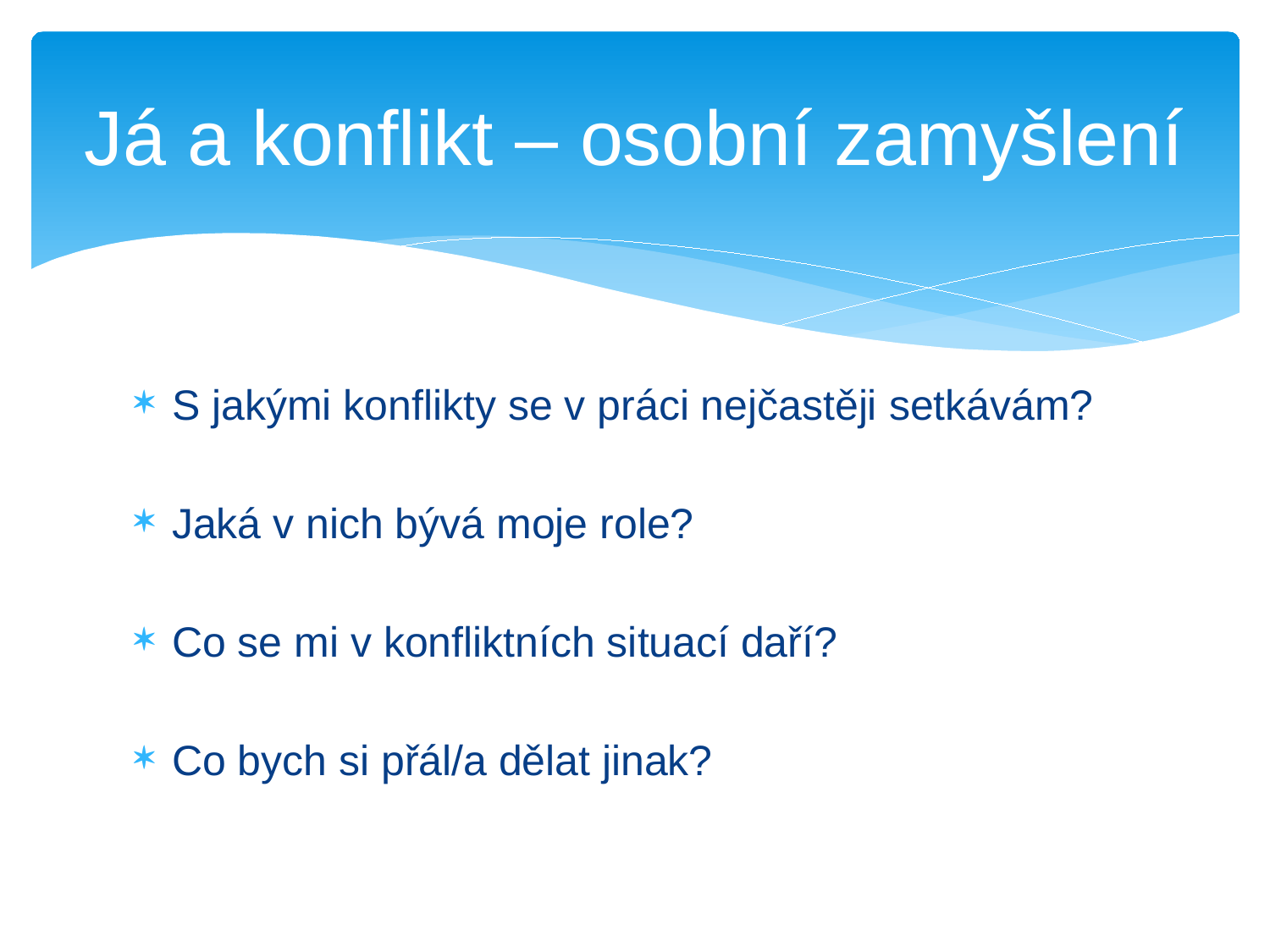

# Já a konflikt – osobní zamyšlení
S jakými konflikty se v práci nejčastěji setkávám?

Jaká v nich bývá moje role?

Co se mi v konfliktních situací daří?

Co bych si přál/a dělat jinak?